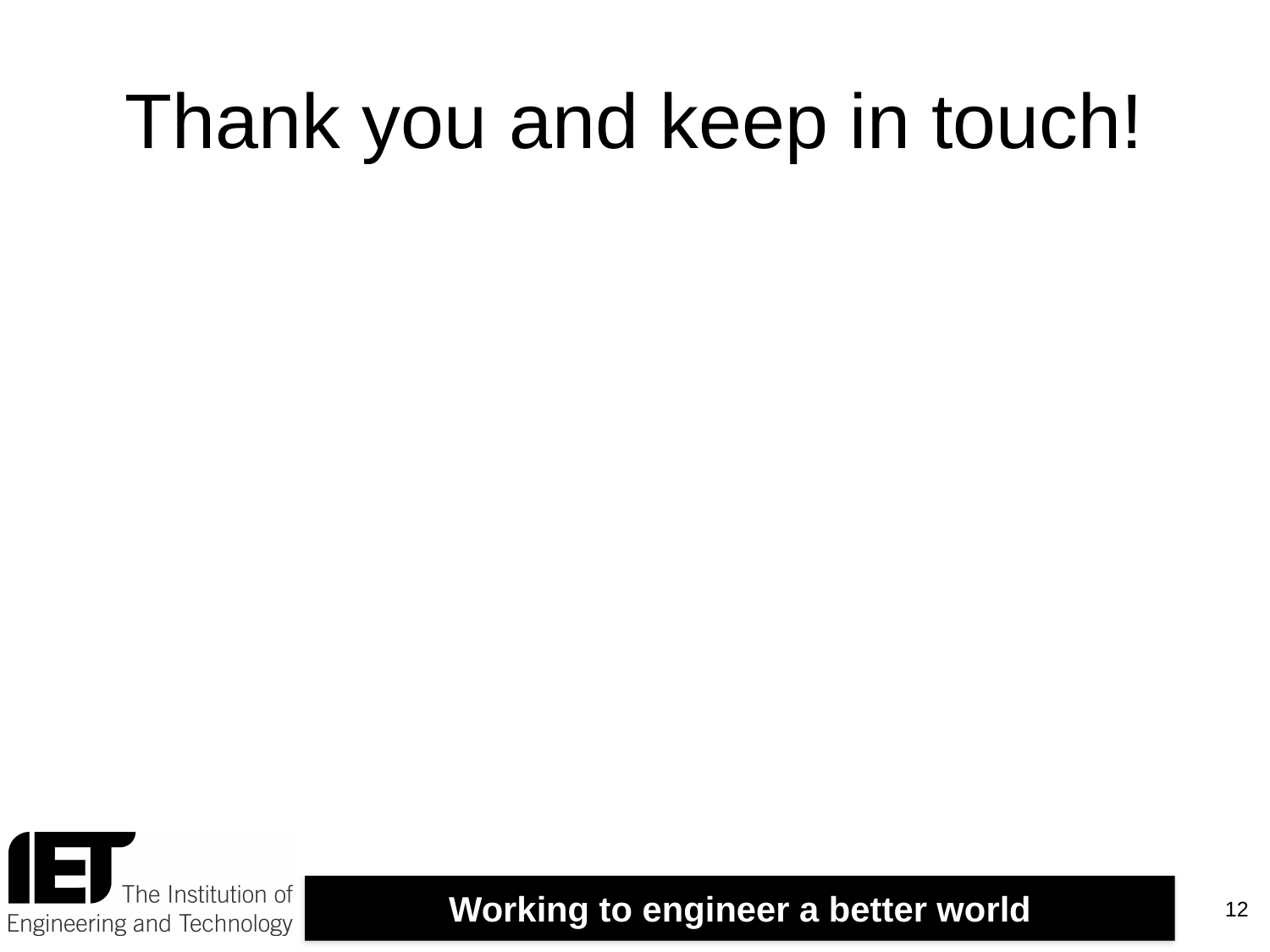

# Thank you and keep in touch!

12